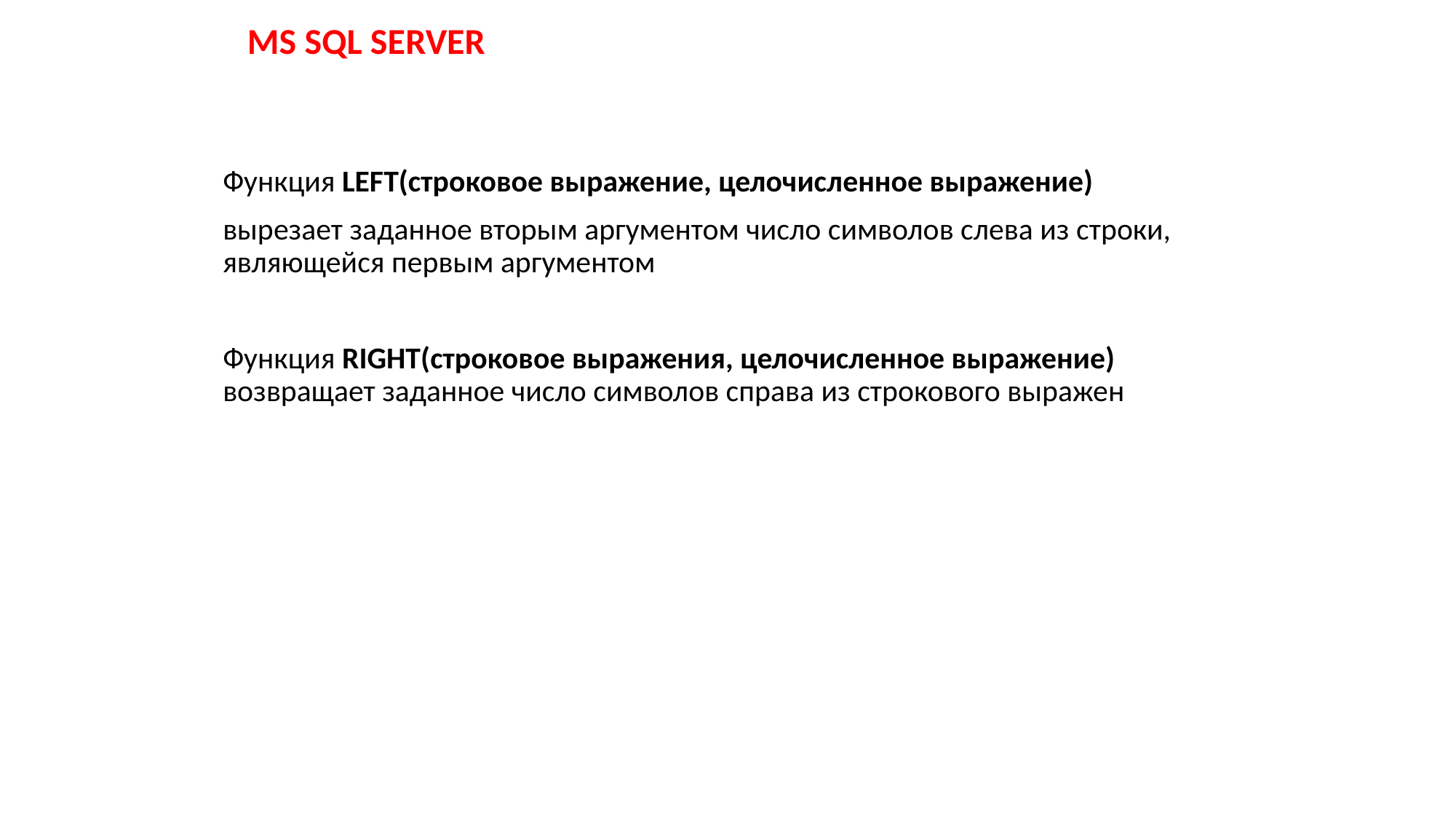

MS SQL SERVER
Функция LEFT(строковое выражение, целочисленное выражение)
вырезает заданное вторым аргументом число символов слева из строки, являющейся первым аргументом

Функция RIGHT(строковое выражения, целочисленное выражение) возвращает заданное число символов справа из строкового выражен